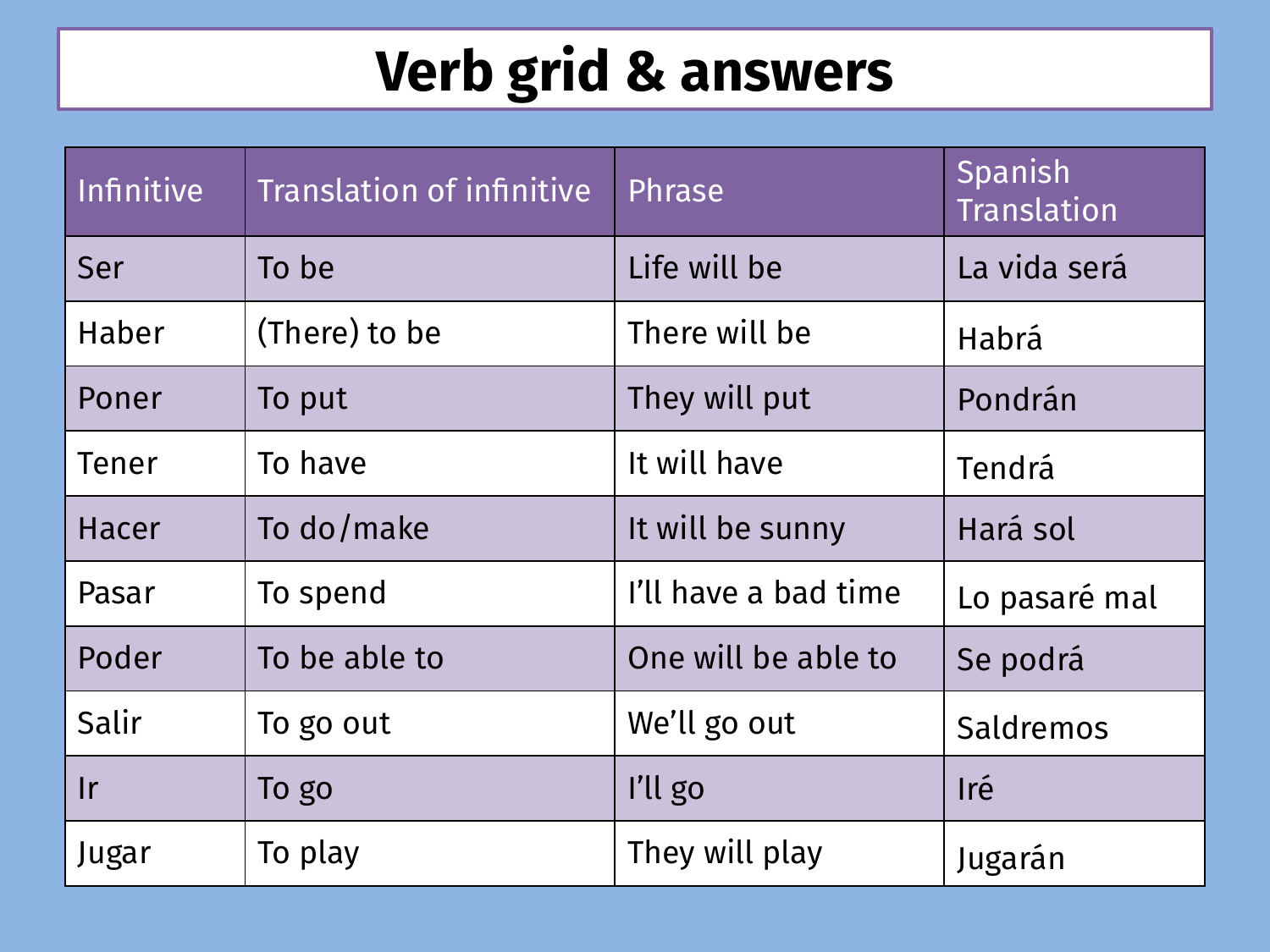

Verb grid & answers
| Infinitive | Translation of infinitive | Phrase | Spanish Translation |
| --- | --- | --- | --- |
| Ser | To be | Life will be |  |
| Haber | (There) to be | There will be |  |
| Poner | To put | They will put |  |
| Tener | To have | It will have |  |
| Hacer | To do/make | It will be sunny |  |
| Pasar | To spend | I’ll have a bad time |  |
| Poder | To be able to | One will be able to |  |
| Salir | To go out | We’ll go out |  |
| Ir | To go | I’ll go |  |
| Jugar | To play | They will play |  |
La vida será
Habrá
Pondrán
Tendrá
Hará sol
Lo pasaré mal
Se podrá
Saldremos
Iré
Jugarán